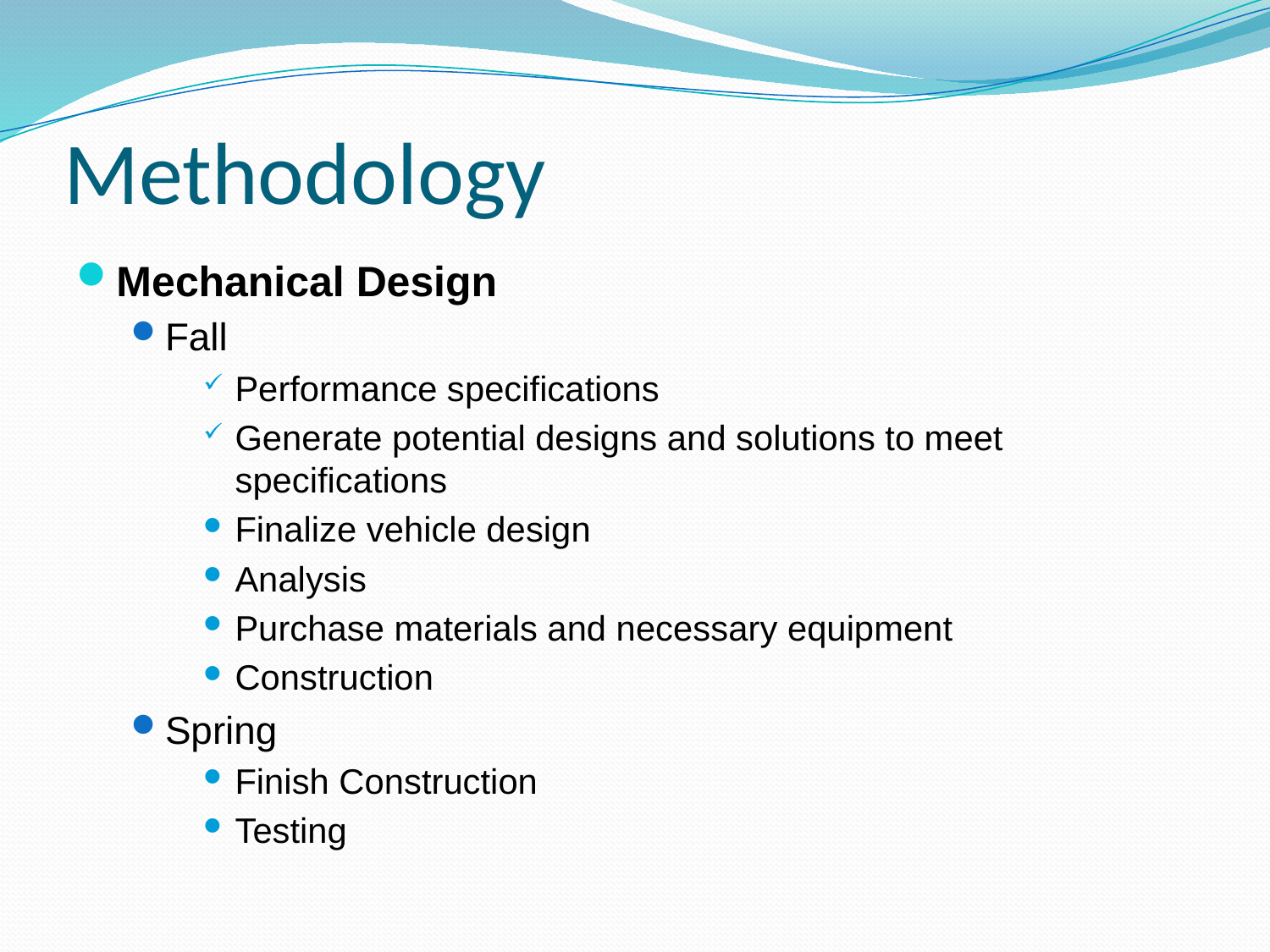

# Methodology
Mechanical Design
Fall
Performance specifications
Generate potential designs and solutions to meet specifications
Finalize vehicle design
Analysis
Purchase materials and necessary equipment
Construction
Spring
Finish Construction
Testing